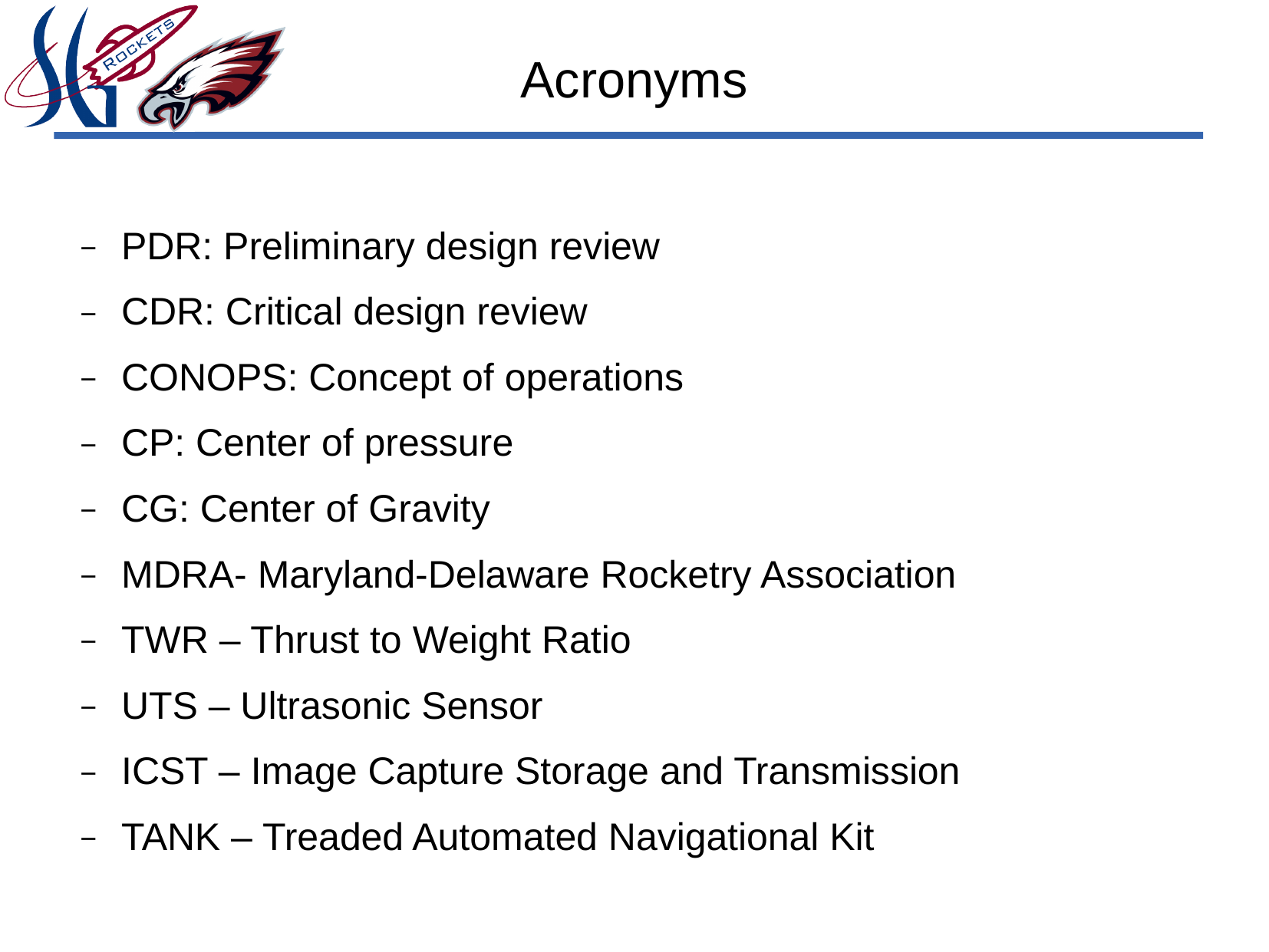

# Acronyms
PDR: Preliminary design review
CDR: Critical design review
CONOPS: Concept of operations
CP: Center of pressure
CG: Center of Gravity
MDRA- Maryland-Delaware Rocketry Association
TWR – Thrust to Weight Ratio
UTS – Ultrasonic Sensor
ICST – Image Capture Storage and Transmission
TANK – Treaded Automated Navigational Kit